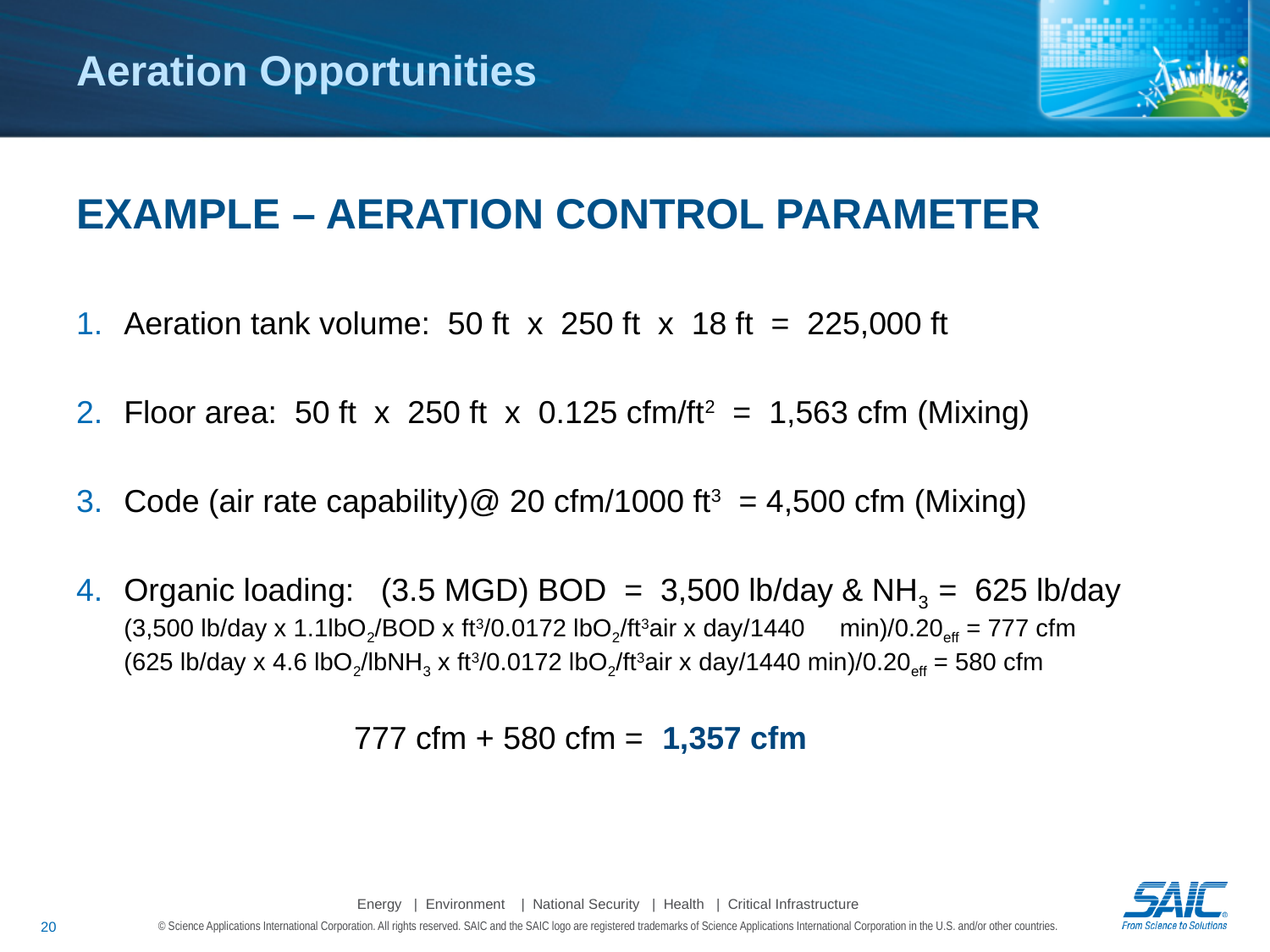

# Aeration Opportunities
EXAMPLE – AERATION CONTROL PARAMETER

Aeration tank volume:  50 ft  x  250 ft  x  18 ft  =  225,000 ft

Floor area:  50 ft  x  250 ft  x  0.125 cfm/ft2  =  1,563 cfm (Mixing)

Code (air rate capability)@ 20 cfm/1000 ft3  = 4,500 cfm (Mixing)

Organic loading:   (3.5 MGD) BOD  =  3,500 lb/day & NH3  =  625 lb/day
(3,500 lb/day x 1.1lbO2/BOD x ft3/0.0172 lbO2/ft3air x day/1440     min)/0.20eff = 777 cfm
(625 lb/day x 4.6 lbO2/lbNH3 x ft3/0.0172 lbO2/ft3air x day/1440 min)/0.20eff = 580 cfm
                          777 cfm + 580 cfm =  1,357 cfm